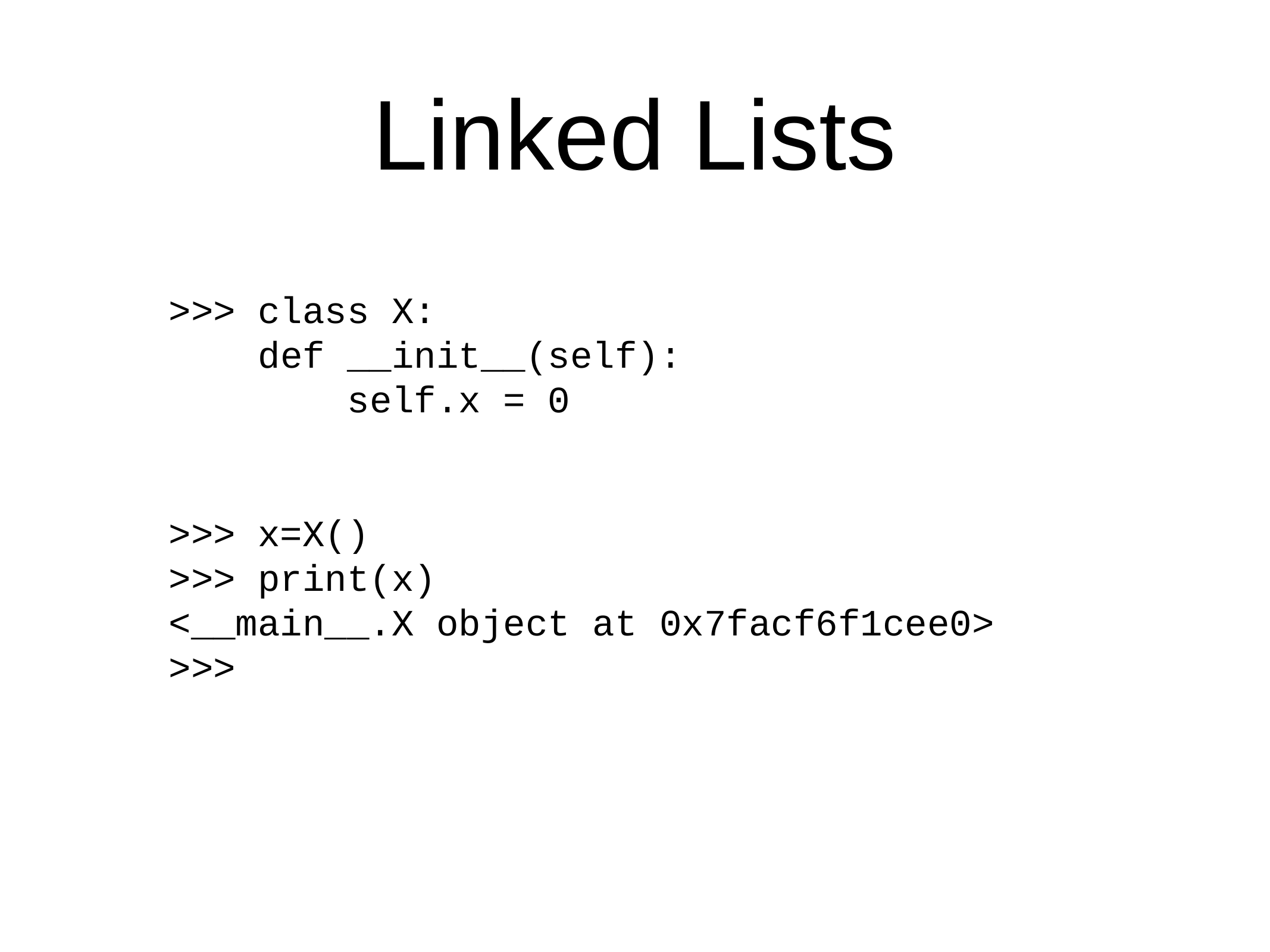

# Linked Lists
>>> class X:
	def __init__(self):
		self.x = 0

>>> x=X()
>>> print(x)
<__main__.X object at 0x7facf6f1cee0>
>>>